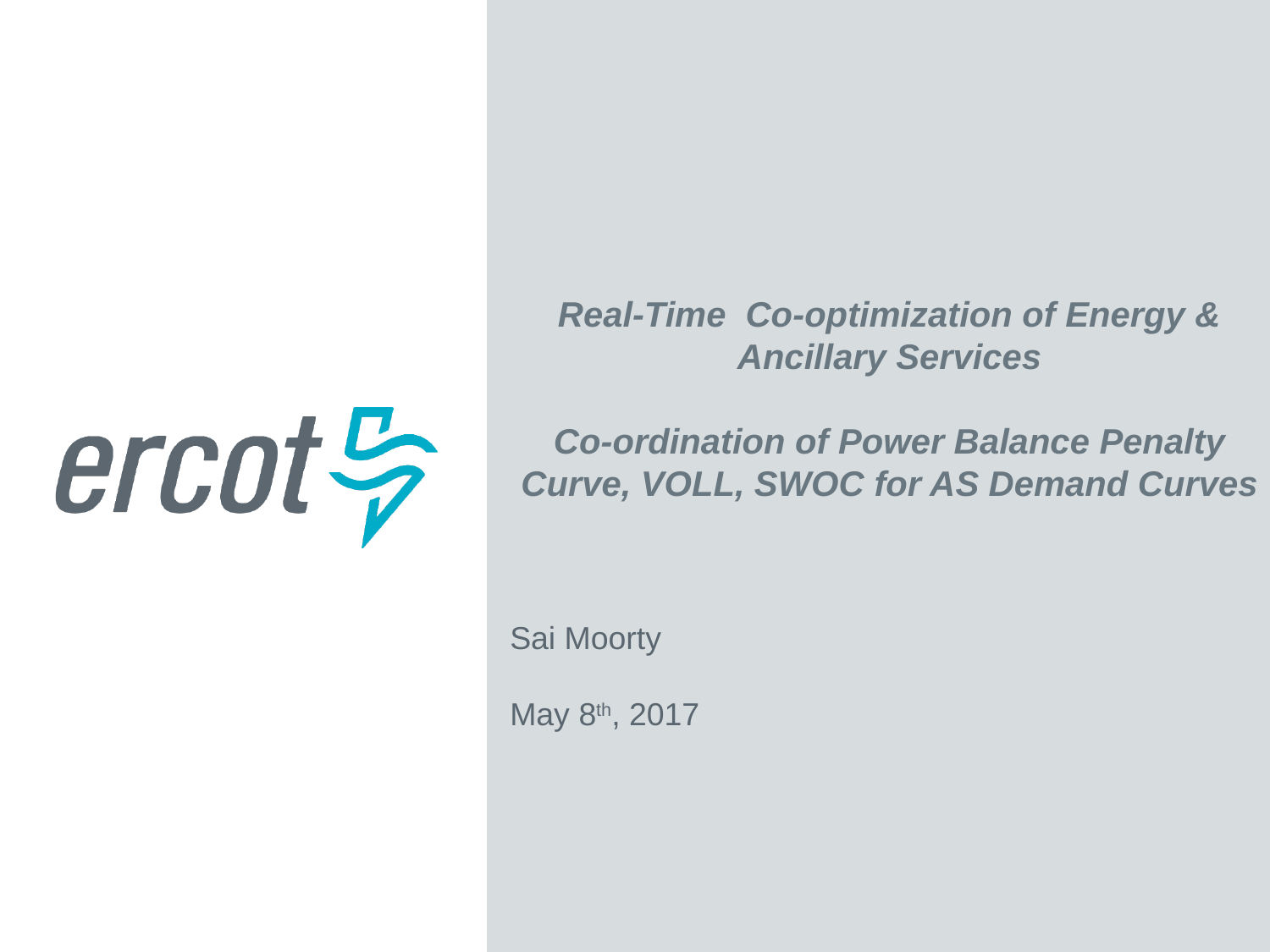

Real-Time  Co-optimization of Energy & Ancillary Services

Co-ordination of Power Balance Penalty Curve, VOLL, SWOC for AS Demand Curves

Sai Moorty

May 8th, 2017